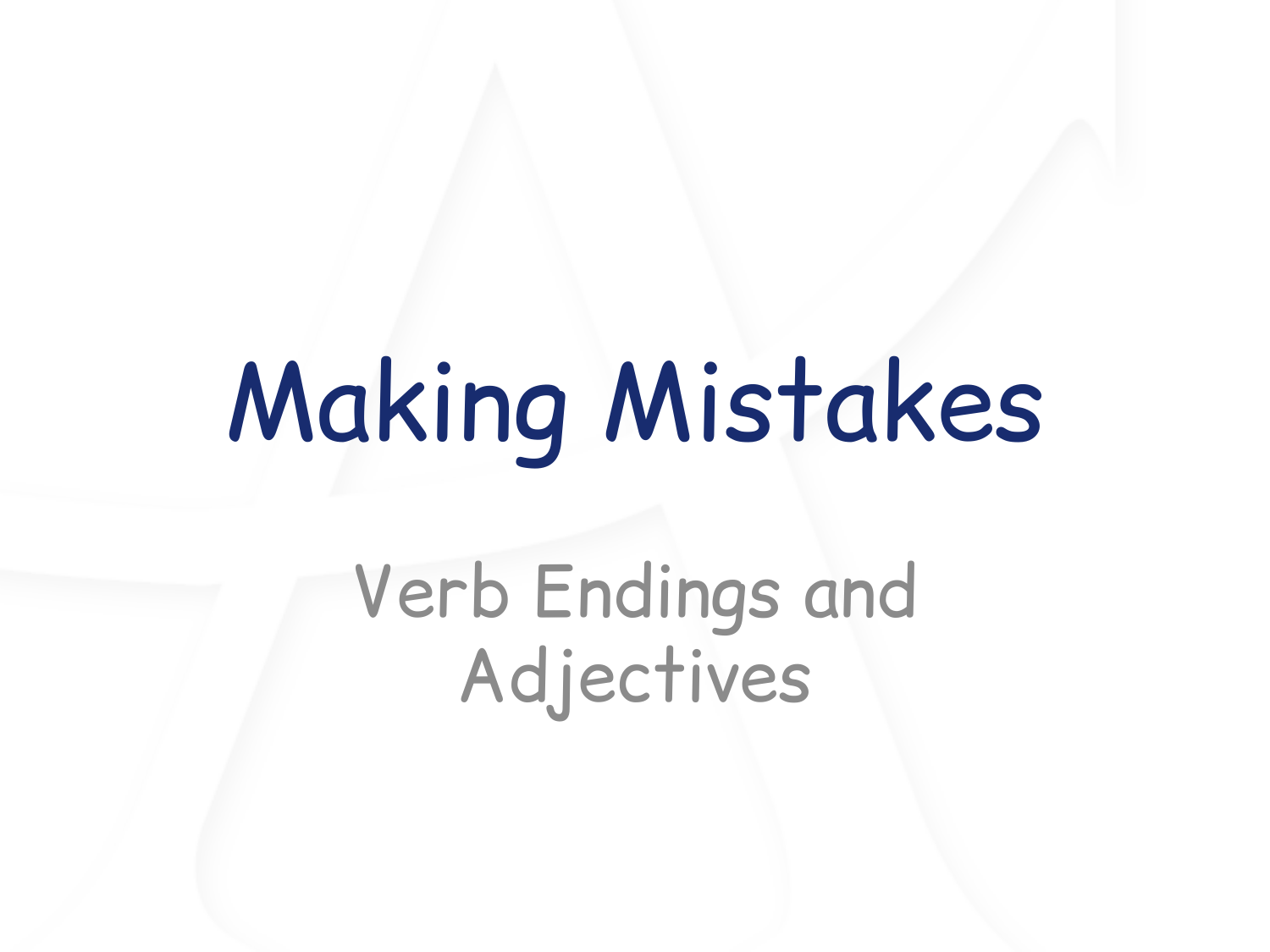

# Making Mistakes
Verb Endings and Adjectives